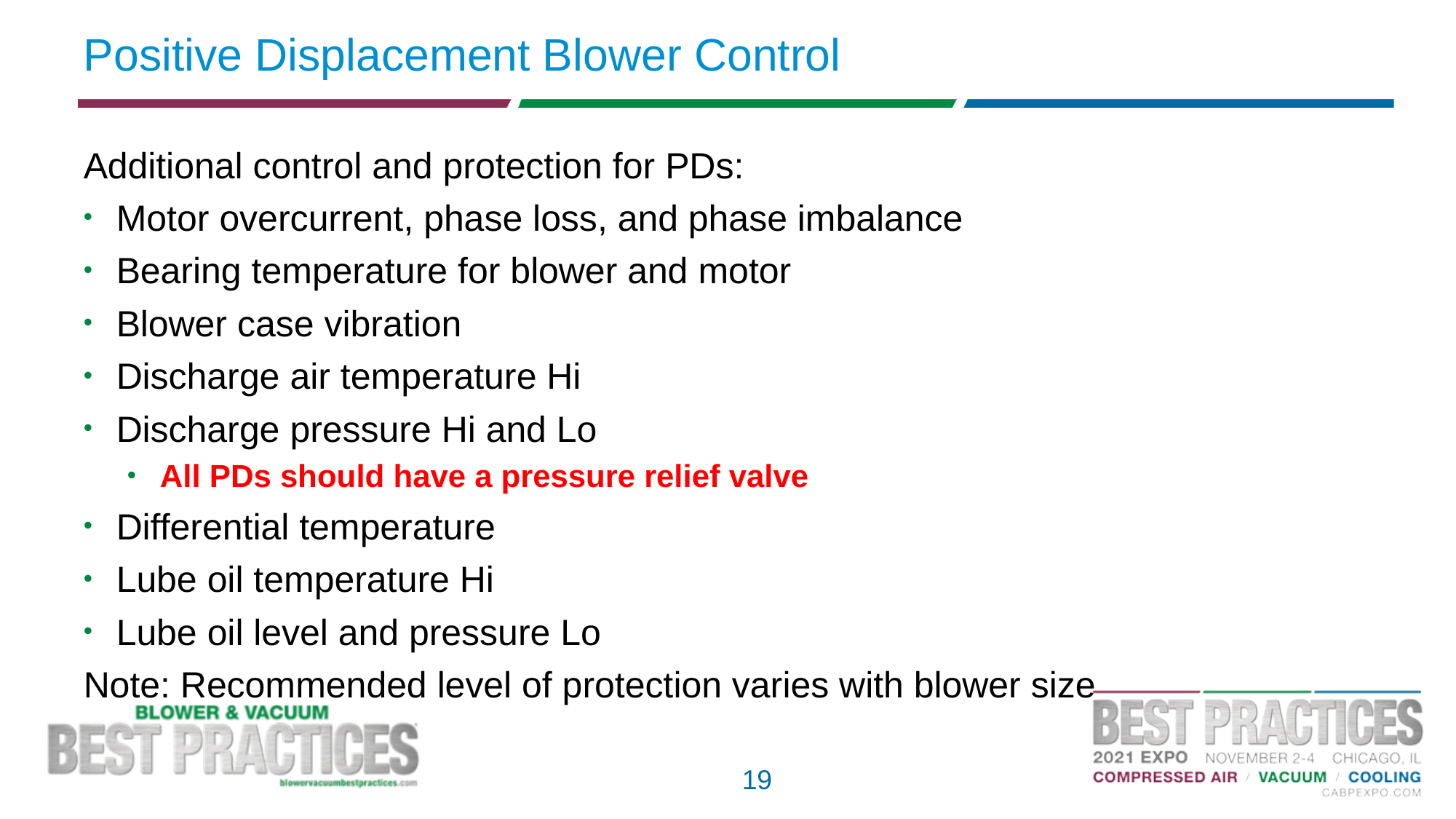

# Positive Displacement Blower Control
Additional control and protection for PDs:
Motor overcurrent, phase loss, and phase imbalance
Bearing temperature for blower and motor
Blower case vibration
Discharge air temperature Hi
Discharge pressure Hi and Lo
All PDs should have a pressure relief valve
Differential temperature
Lube oil temperature Hi
Lube oil level and pressure Lo
Note: Recommended level of protection varies with blower size
19